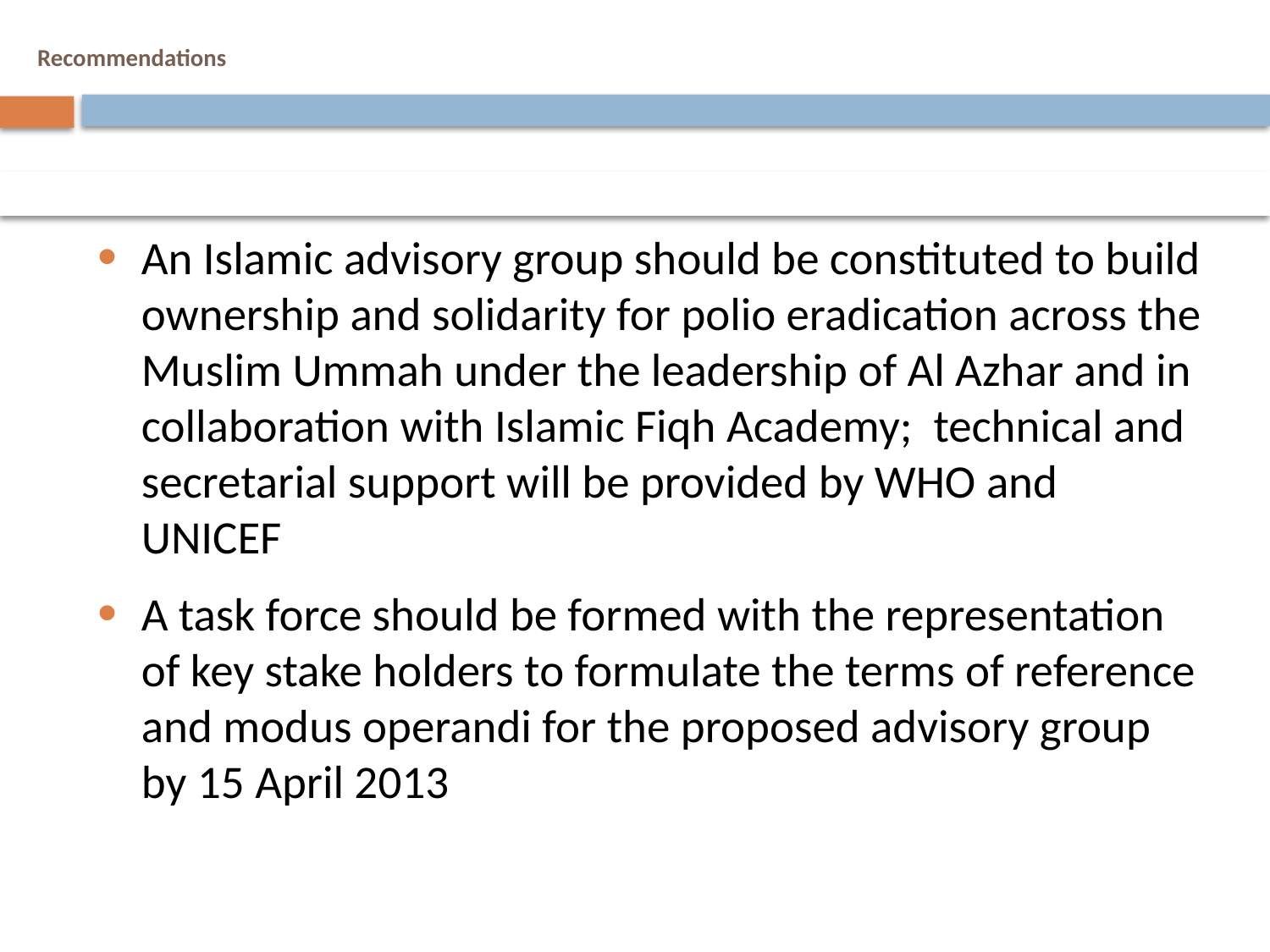

# Recommendations
An Islamic advisory group should be constituted to build ownership and solidarity for polio eradication across the Muslim Ummah under the leadership of Al Azhar and in collaboration with Islamic Fiqh Academy;  technical and secretarial support will be provided by WHO and UNICEF
A task force should be formed with the representation of key stake holders to formulate the terms of reference and modus operandi for the proposed advisory group by 15 April 2013